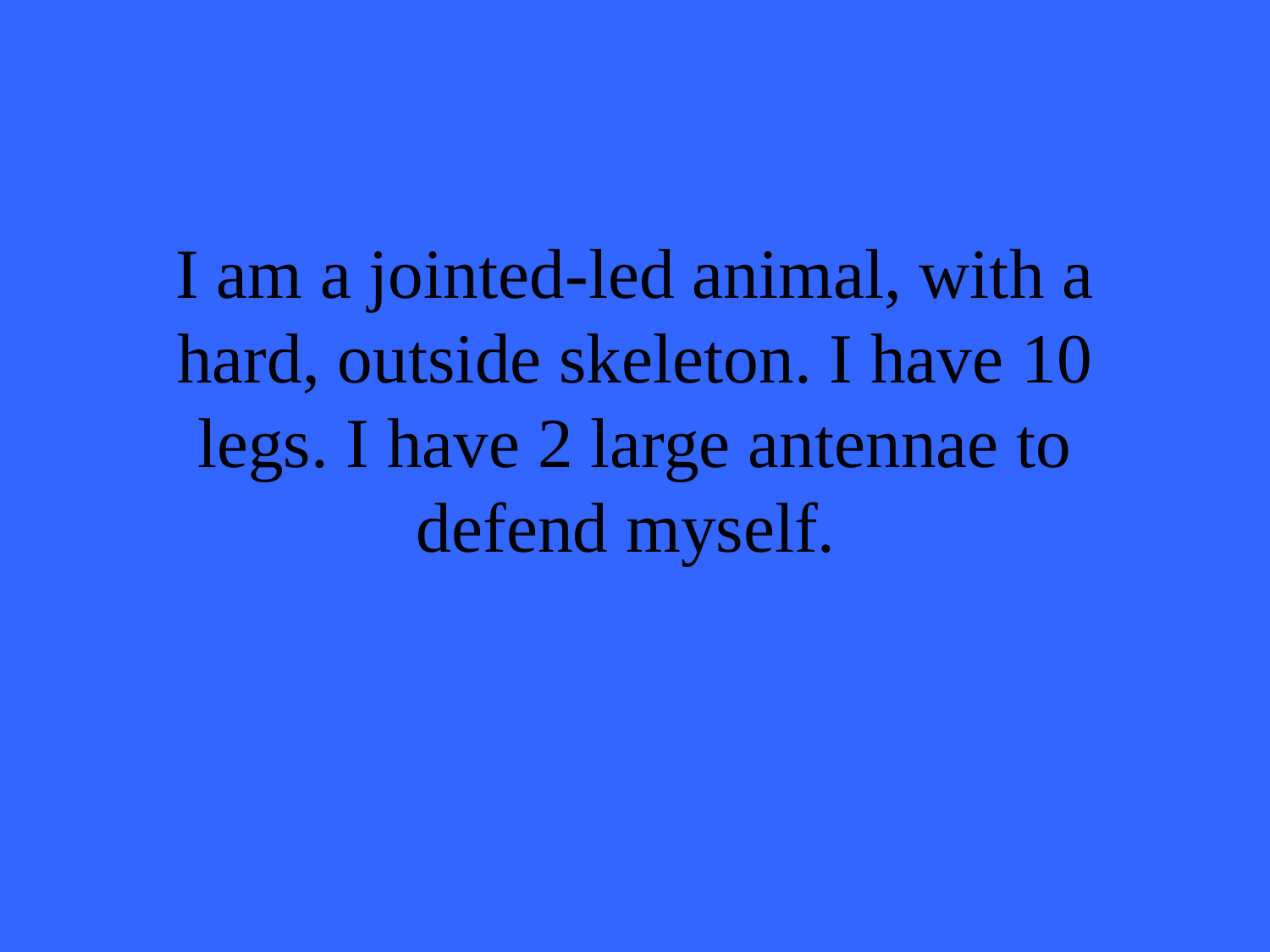

# I am a jointed-led animal, with a hard, outside skeleton. I have 10 legs. I have 2 large antennae to defend myself.